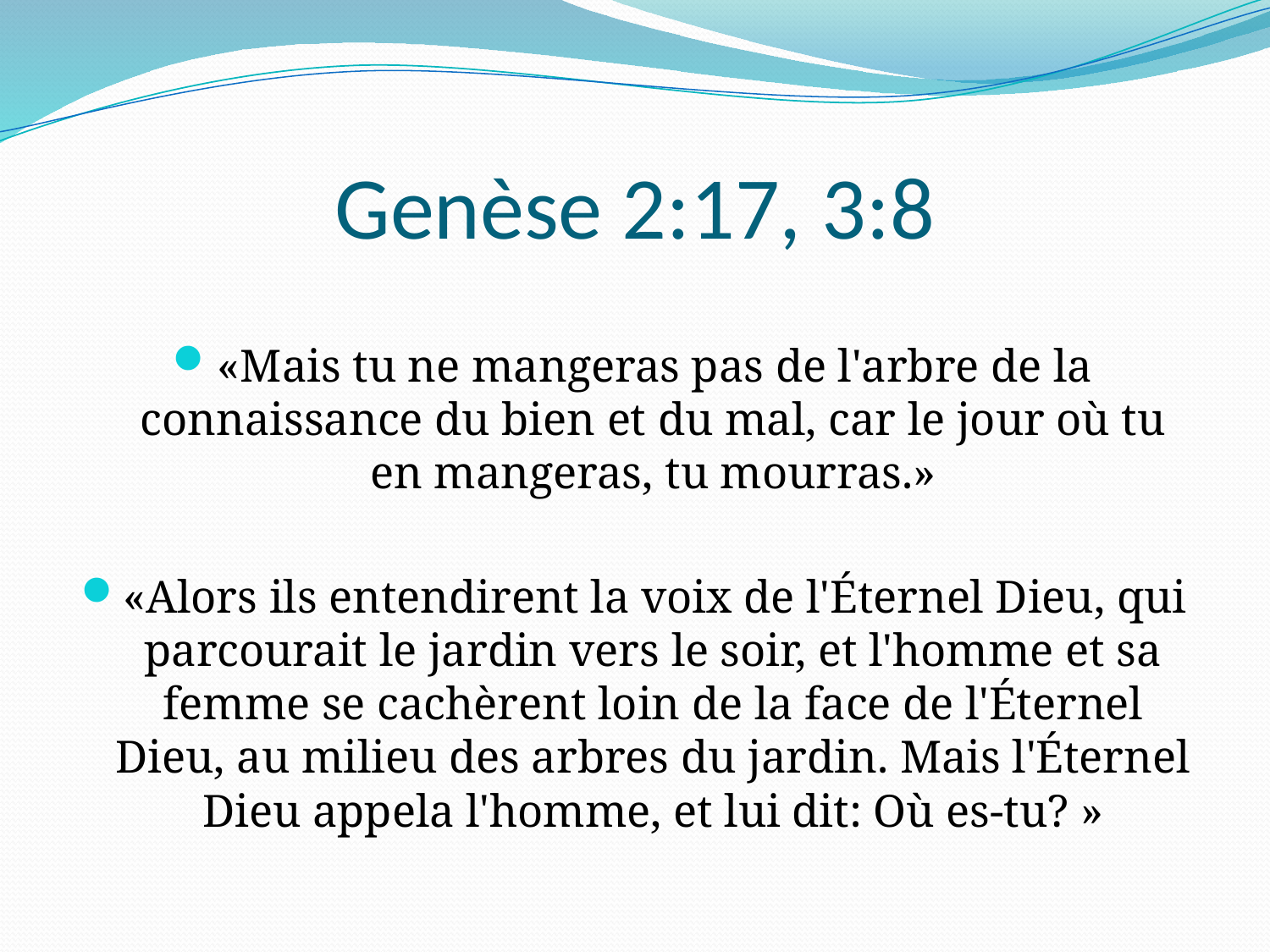

# Genèse 2:17, 3:8

«Mais tu ne mangeras pas de l'arbre de la connaissance du bien et du mal, car le jour où tu en mangeras, tu mourras.»

«Alors ils entendirent la voix de l'Éternel Dieu, qui parcourait le jardin vers le soir, et l'homme et sa femme se cachèrent loin de la face de l'Éternel Dieu, au milieu des arbres du jardin. Mais l'Éternel Dieu appela l'homme, et lui dit: Où es-tu? »